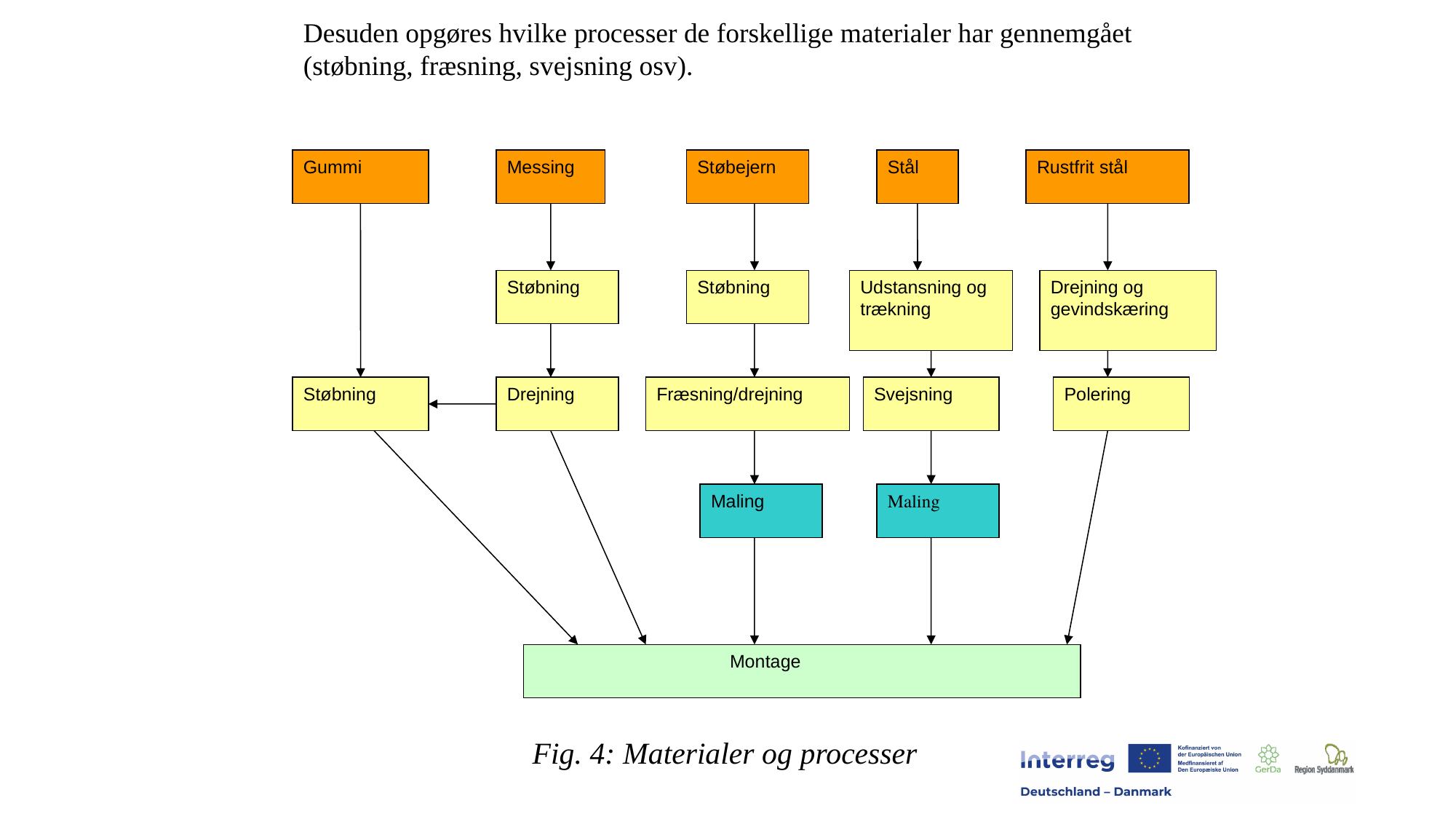

Desuden opgøres hvilke processer de forskellige materialer har gennemgået (støbning, fræsning, svejsning osv).
Gummi
Messing
Støbejern
Stål
Rustfrit stål

Støbning
Støbning
Udstansning og trækning
Drejning og gevindskæring

Støbning
Drejning
Fræsning/drejning
Svejsning
Polering

Maling
Maling

   	                 Montage
Fig. 4: Materialer og processer